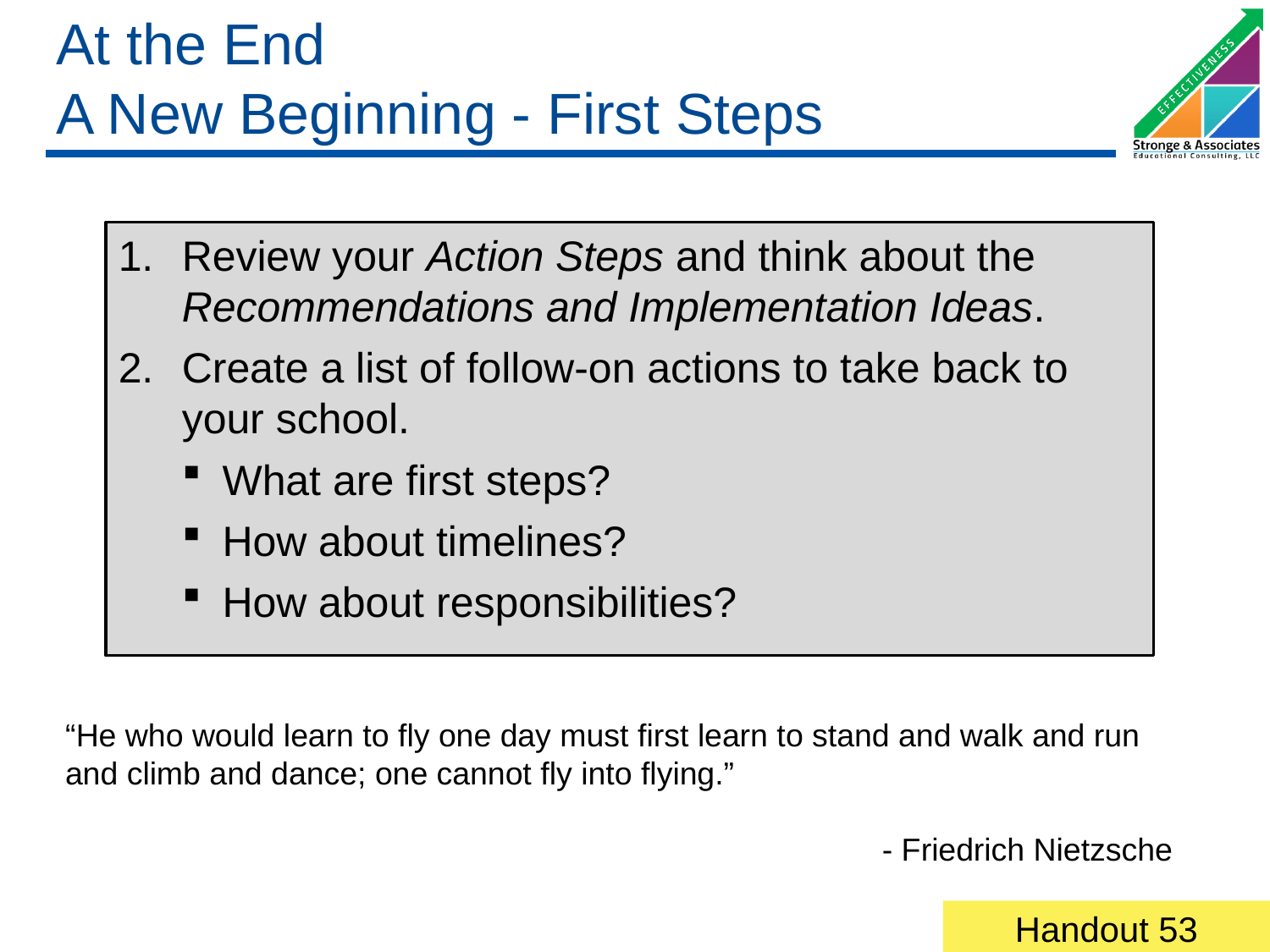

# At the End A New Beginning - First Steps
Review your Action Steps and think about the Recommendations and Implementation Ideas.
Create a list of follow-on actions to take back to your school.
What are first steps?
How about timelines?
How about responsibilities?
“He who would learn to fly one day must first learn to stand and walk and run and climb and dance; one cannot fly into flying.”

- Friedrich Nietzsche

Handout 53